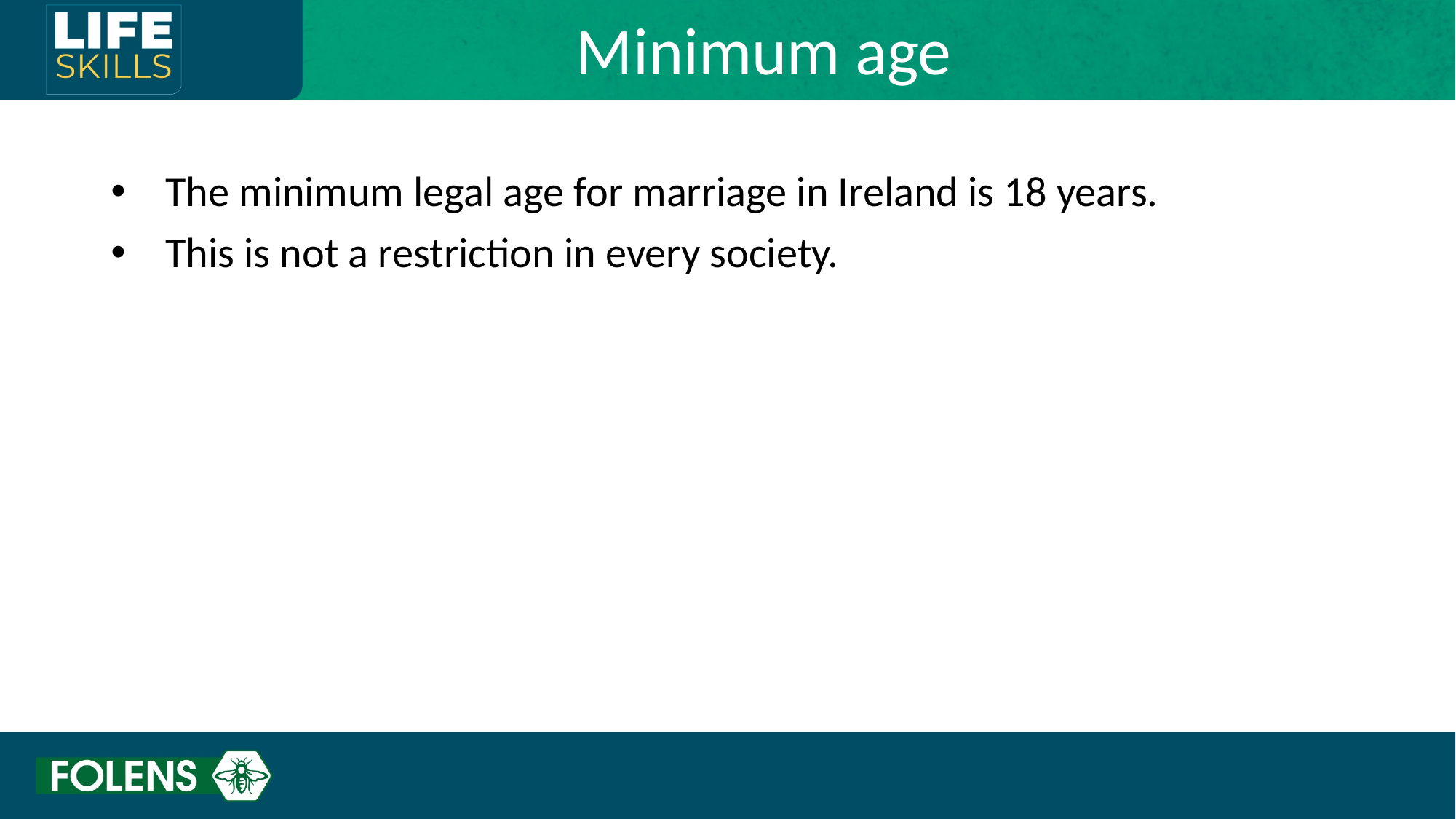

Minimum age
The minimum legal age for marriage in Ireland is 18 years.
This is not a restriction in every society.